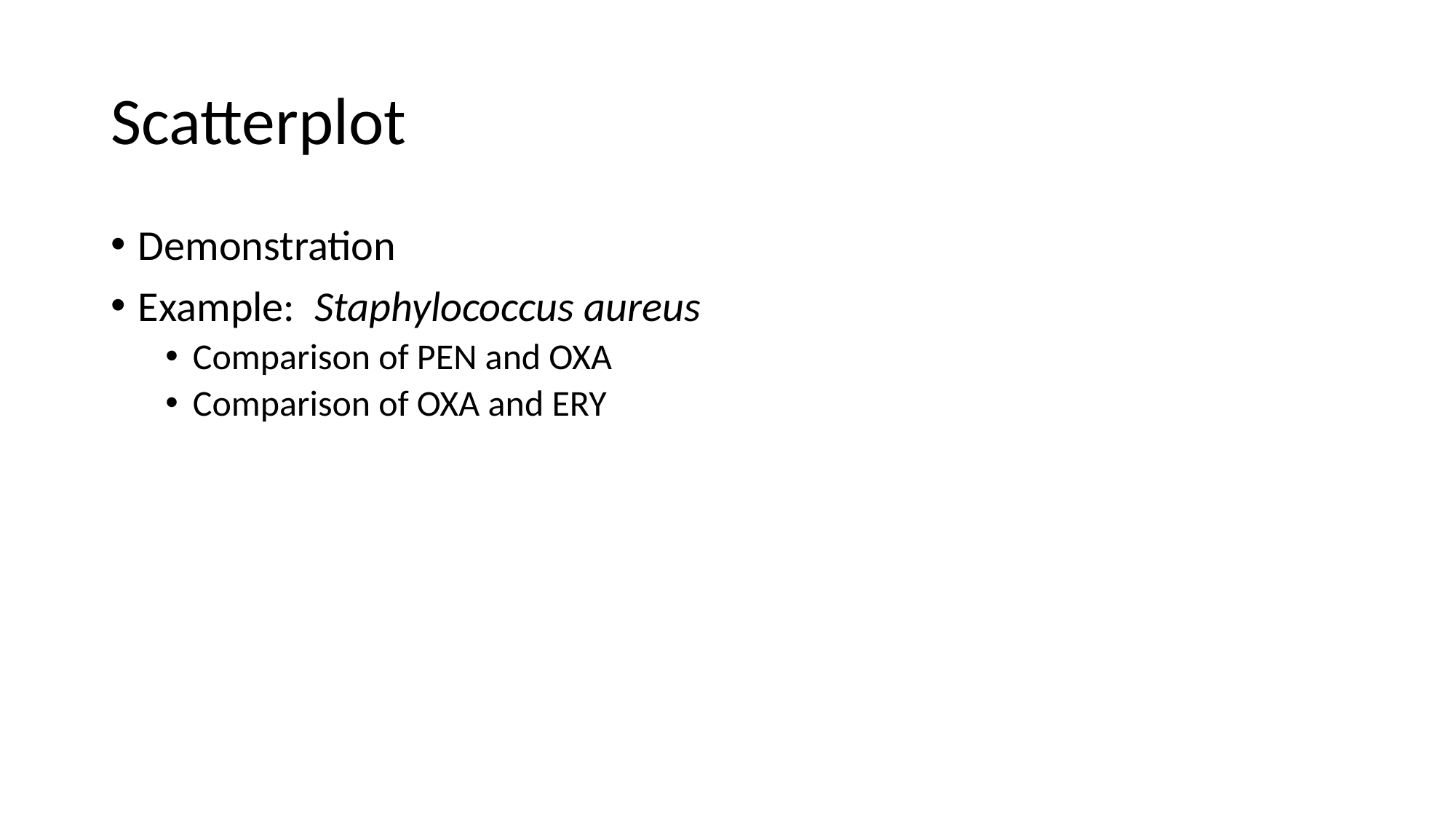

# Scatterplot
Demonstration
Example:  Staphylococcus aureus
Comparison of PEN and OXA
Comparison of OXA and ERY